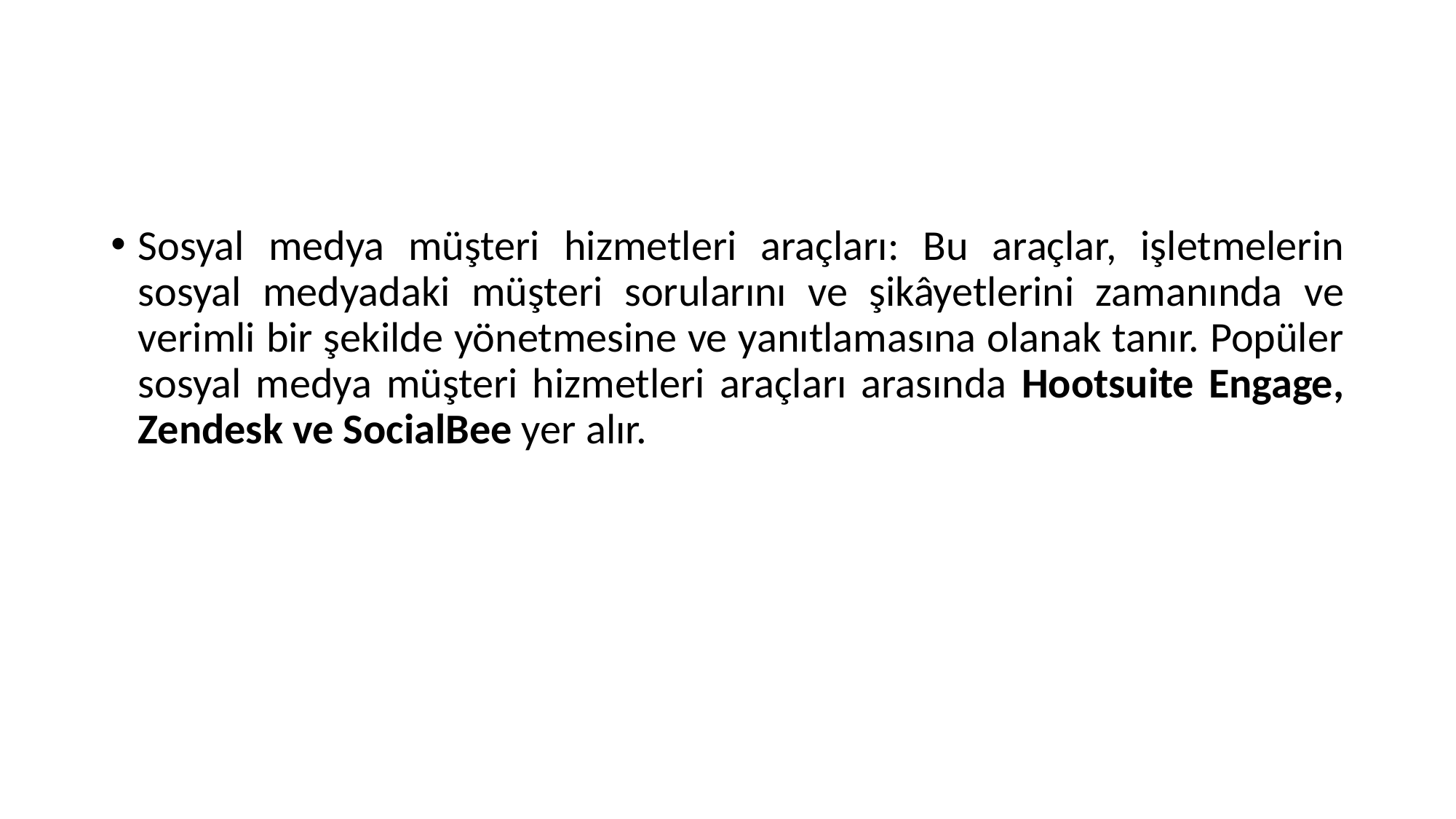

#
Sosyal medya müşteri hizmetleri araçları: Bu araçlar, işletmelerin sosyal medyadaki müşteri sorularını ve şikâyetlerini zamanında ve verimli bir şekilde yönetmesine ve yanıtlamasına olanak tanır. Popüler sosyal medya müşteri hizmetleri araçları arasında Hootsuite Engage, Zendesk ve SocialBee yer alır.